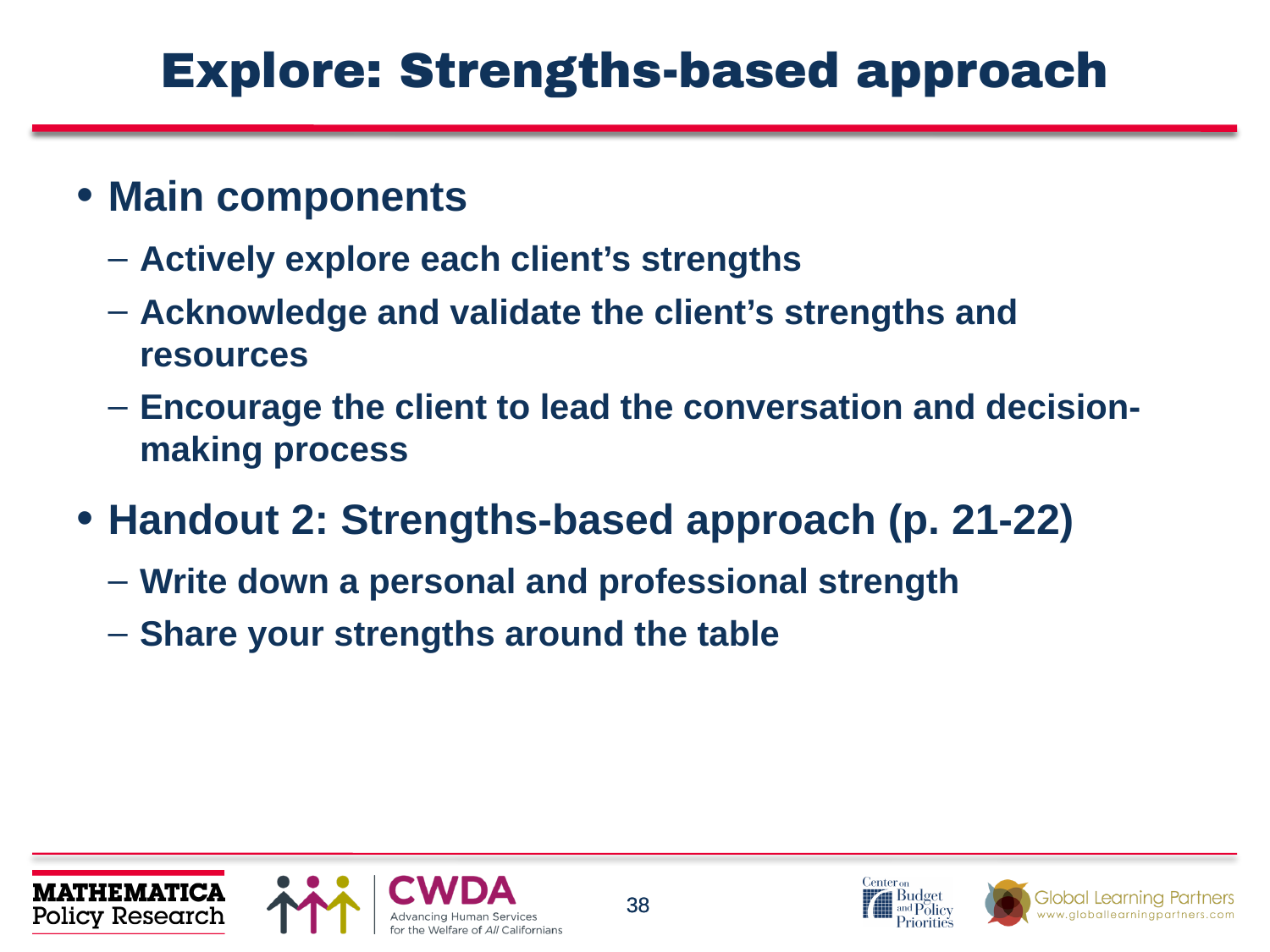

# Explore: Strengths-based approach
Main components
Actively explore each client’s strengths
Acknowledge and validate the client’s strengths and resources
Encourage the client to lead the conversation and decision-making process
Handout 2: Strengths-based approach (p. 21-22)
Write down a personal and professional strength
Share your strengths around the table